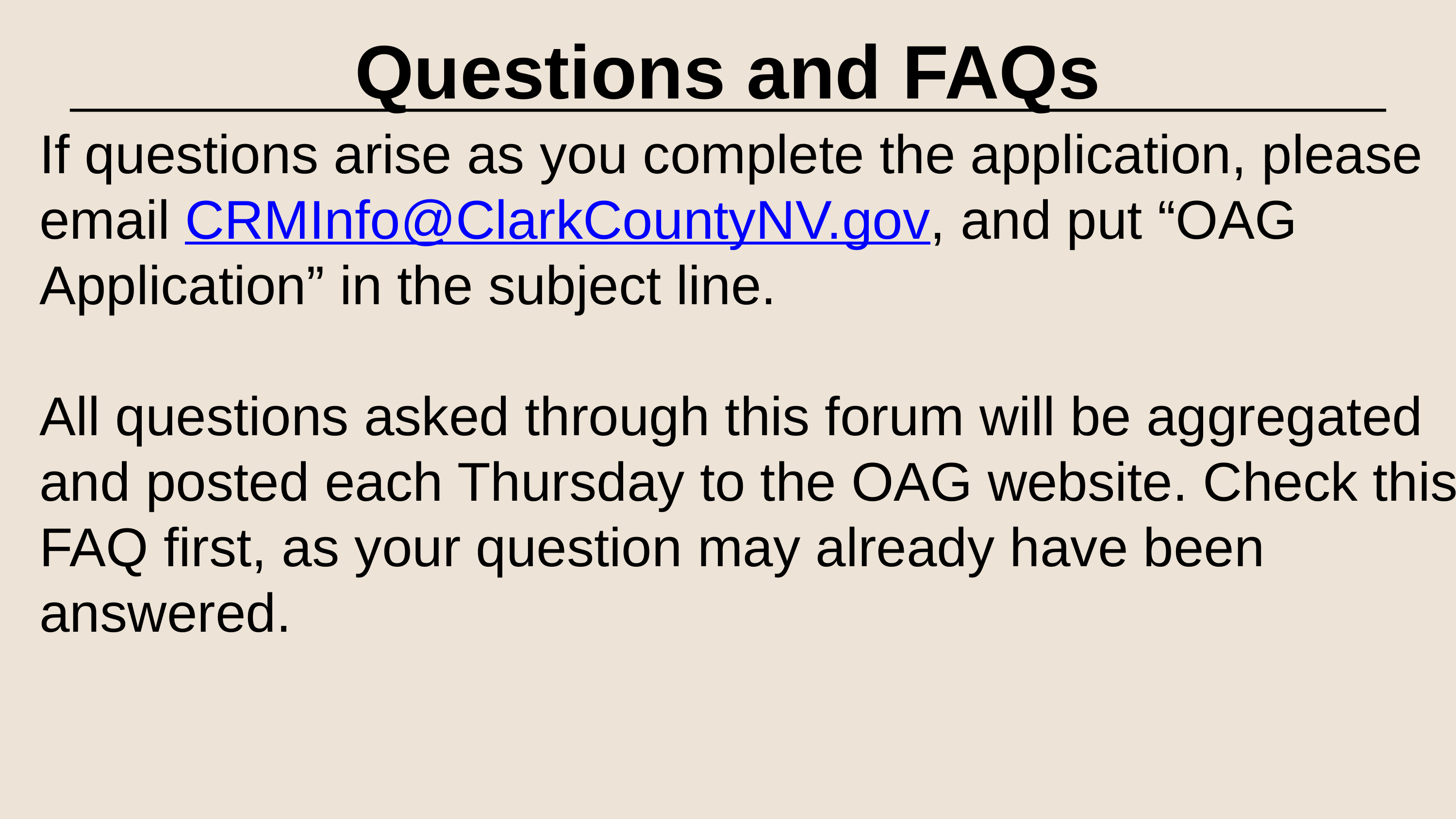

Questions and FAQs

If questions arise as you complete the application, please email CRMInfo@ClarkCountyNV.gov, and put “OAG Application” in the subject line.

All questions asked through this forum will be aggregated and posted each Thursday to the OAG website. Check this FAQ first, as your question may already have been answered.